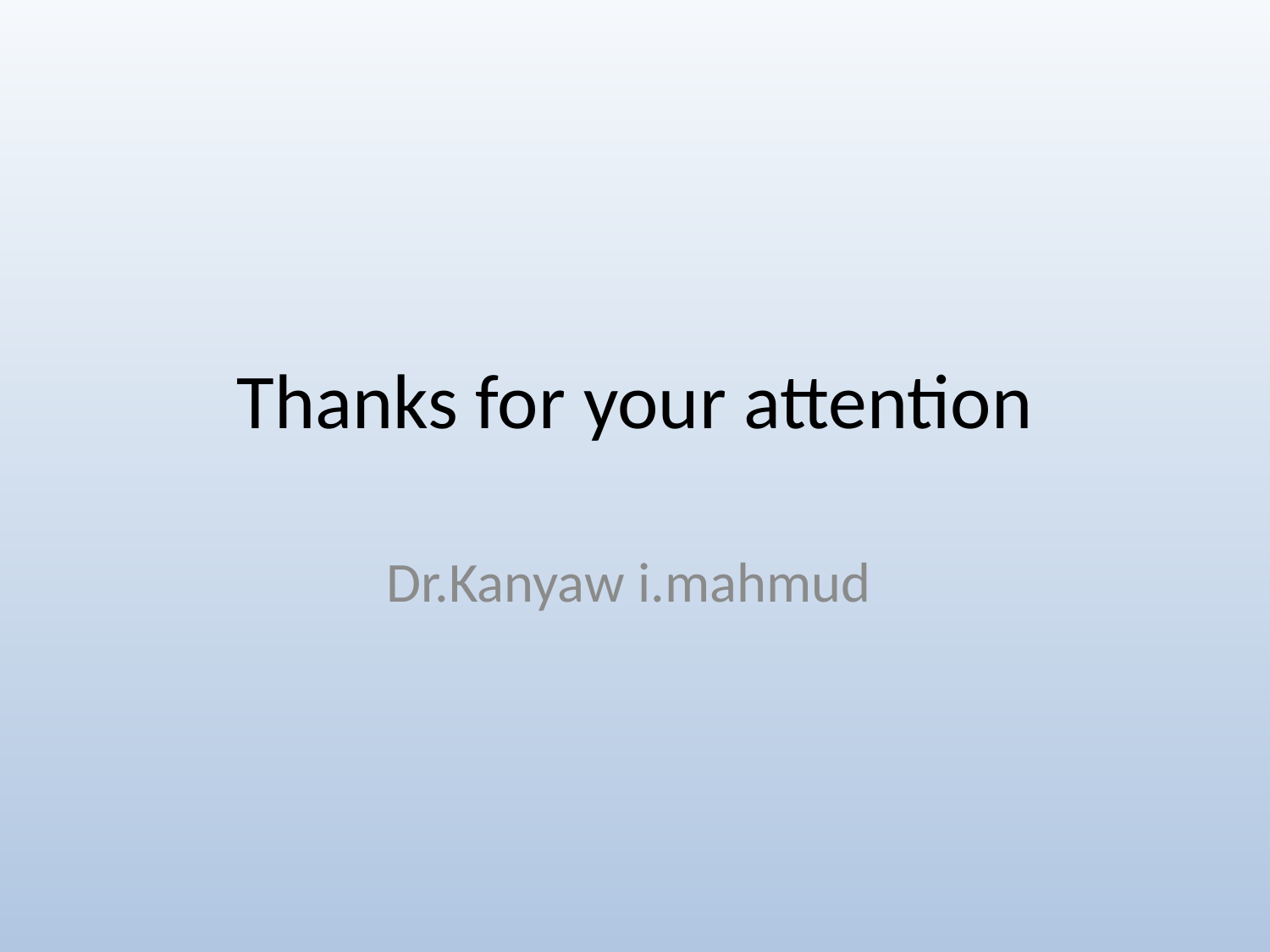

# Thanks for your attention
Dr.Kanyaw i.mahmud